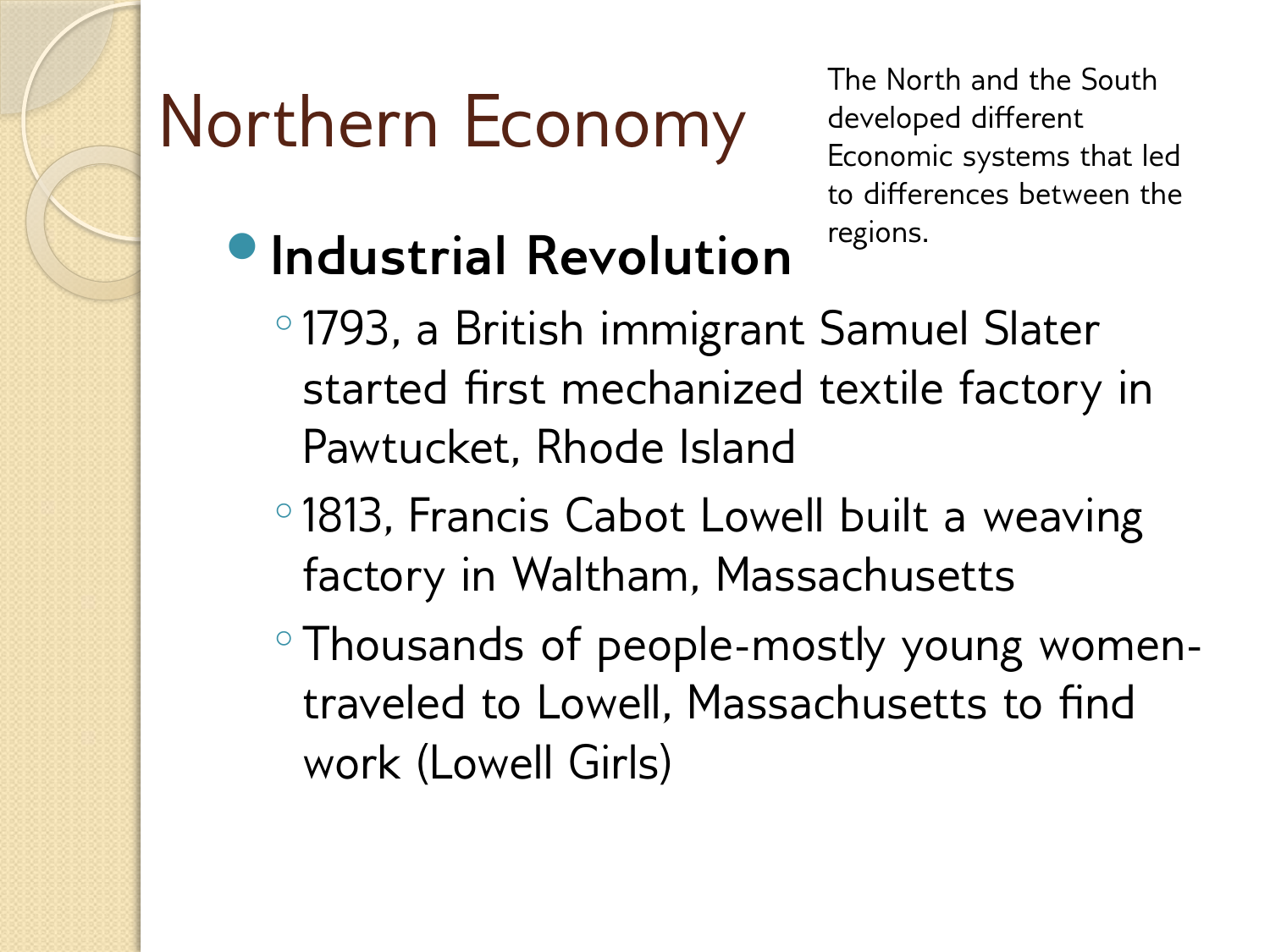

# Northern Economy
The North and the South developed different
Economic systems that led to differences between the regions.
Industrial Revolution
1793, a British immigrant Samuel Slater started first mechanized textile factory in Pawtucket, Rhode Island
1813, Francis Cabot Lowell built a weaving factory in Waltham, Massachusetts
Thousands of people-mostly young women-traveled to Lowell, Massachusetts to find work (Lowell Girls)